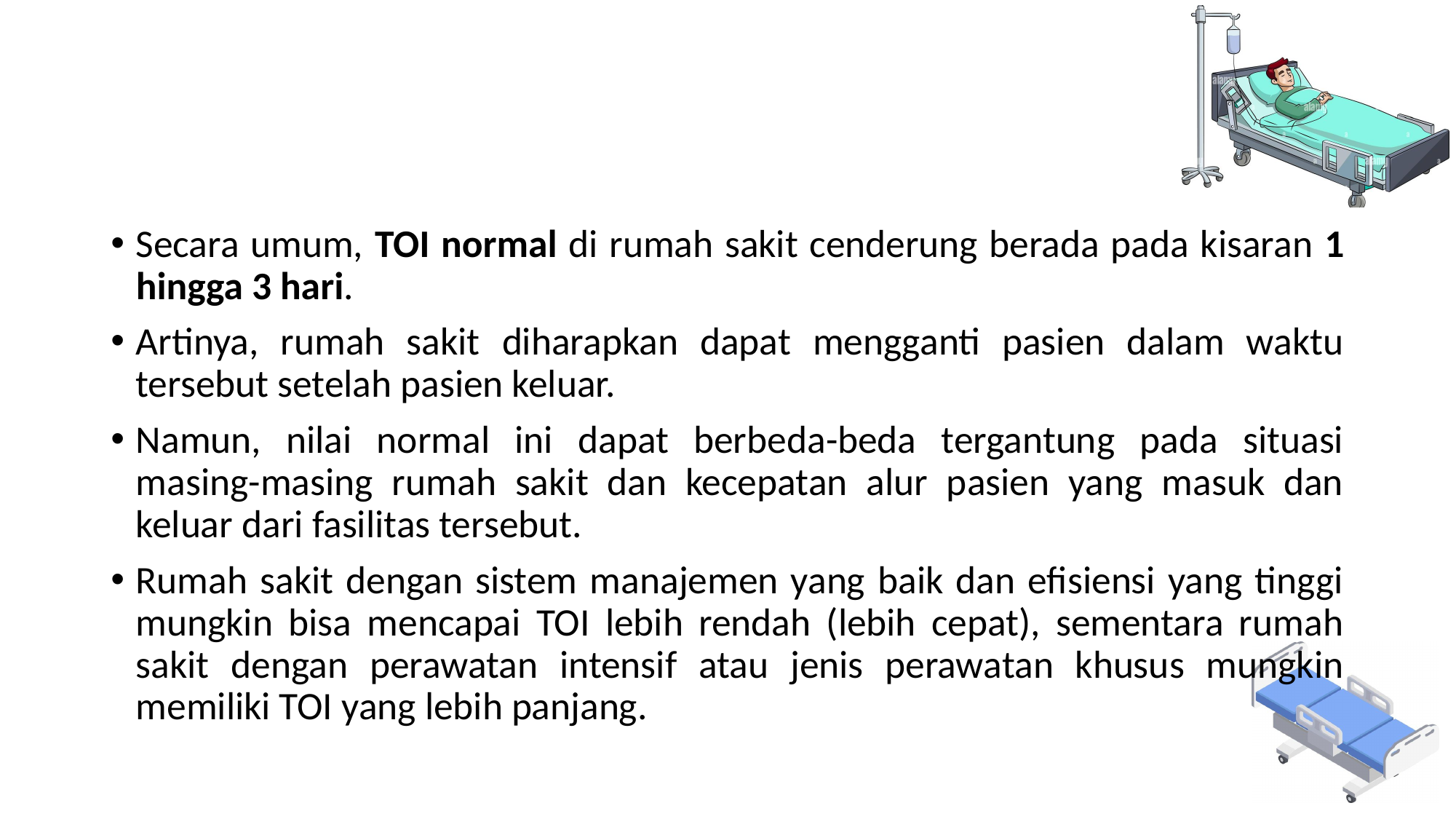

#
Secara umum, TOI normal di rumah sakit cenderung berada pada kisaran 1 hingga 3 hari.
Artinya, rumah sakit diharapkan dapat mengganti pasien dalam waktu tersebut setelah pasien keluar.
Namun, nilai normal ini dapat berbeda-beda tergantung pada situasi masing-masing rumah sakit dan kecepatan alur pasien yang masuk dan keluar dari fasilitas tersebut.
Rumah sakit dengan sistem manajemen yang baik dan efisiensi yang tinggi mungkin bisa mencapai TOI lebih rendah (lebih cepat), sementara rumah sakit dengan perawatan intensif atau jenis perawatan khusus mungkin memiliki TOI yang lebih panjang.